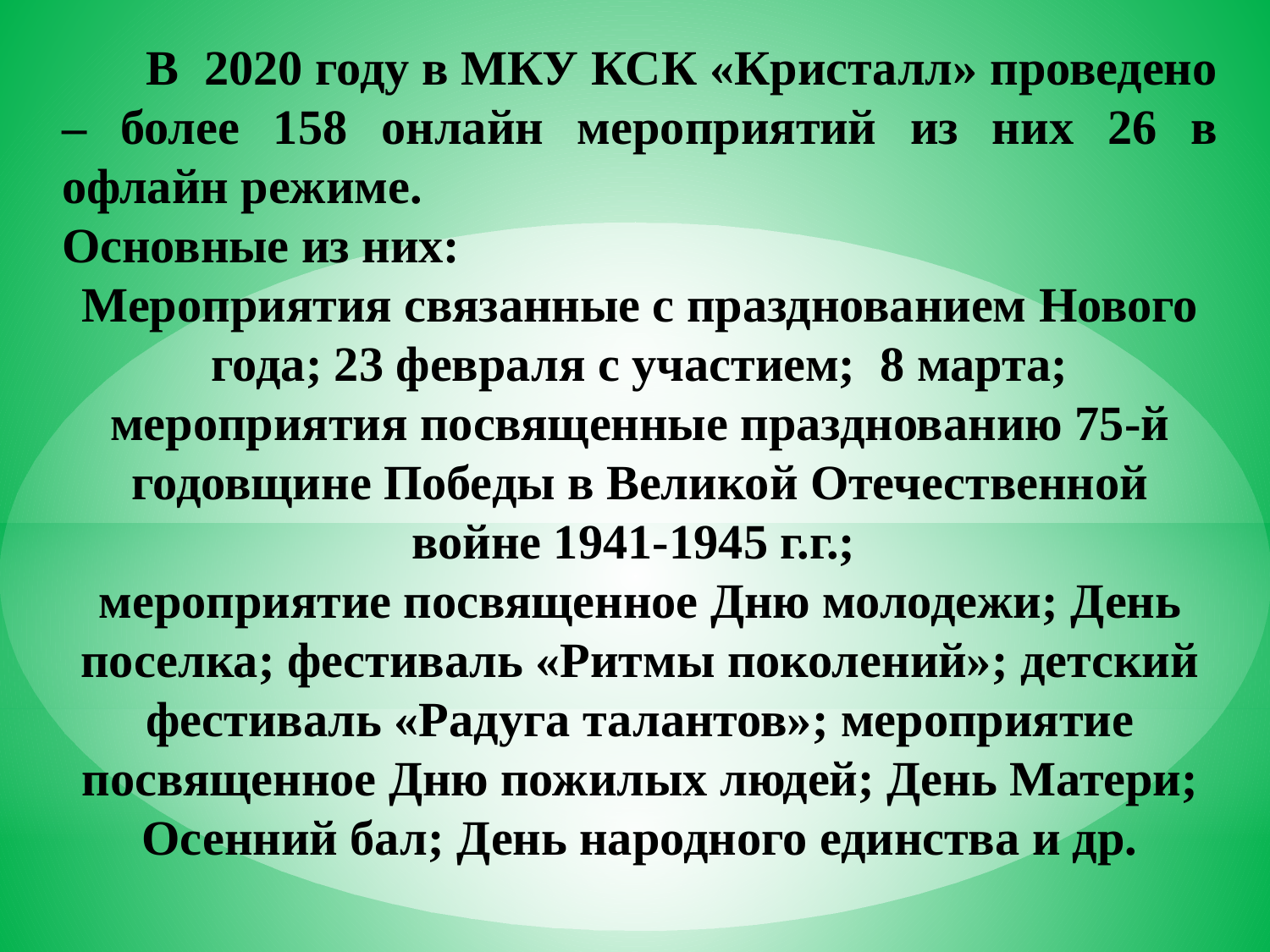

В  2020 году в МКУ КСК «Кристалл» проведено – более 158 онлайн мероприятий из них 26 в офлайн режиме.
Основные из них:
Мероприятия связанные с празднованием Нового года; 23 февраля с участием;  8 марта; мероприятия посвященные празднованию 75-й годовщине Победы в Великой Отечественной войне 1941-1945 г.г.;
мероприятие посвященное Дню молодежи; День поселка; фестиваль «Ритмы поколений»; детский фестиваль «Радуга талантов»; мероприятие посвященное Дню пожилых людей; День Матери; Осенний бал; День народного единства и др.